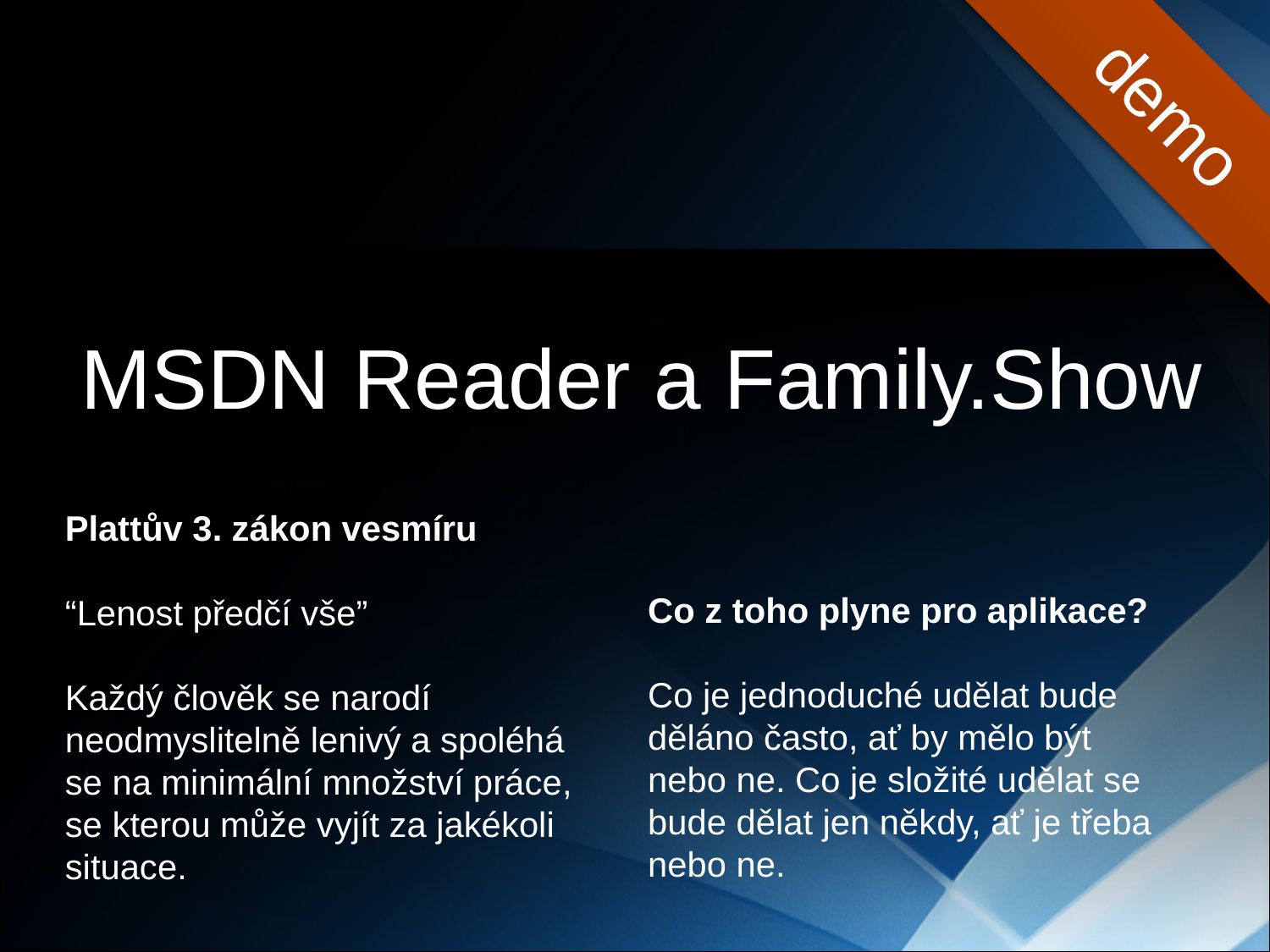

demo

MSDN Reader a Family.Show
Plattův 3. zákon vesmíru

“Lenost předčí vše”

Každý člověk se narodí neodmyslitelně lenivý a spoléhá se na minimální množství práce, se kterou může vyjít za jakékoli situace.
Co z toho plyne pro aplikace?

Co je jednoduché udělat bude děláno často, ať by mělo být nebo ne. Co je složité udělat se bude dělat jen někdy, ať je třeba nebo ne.